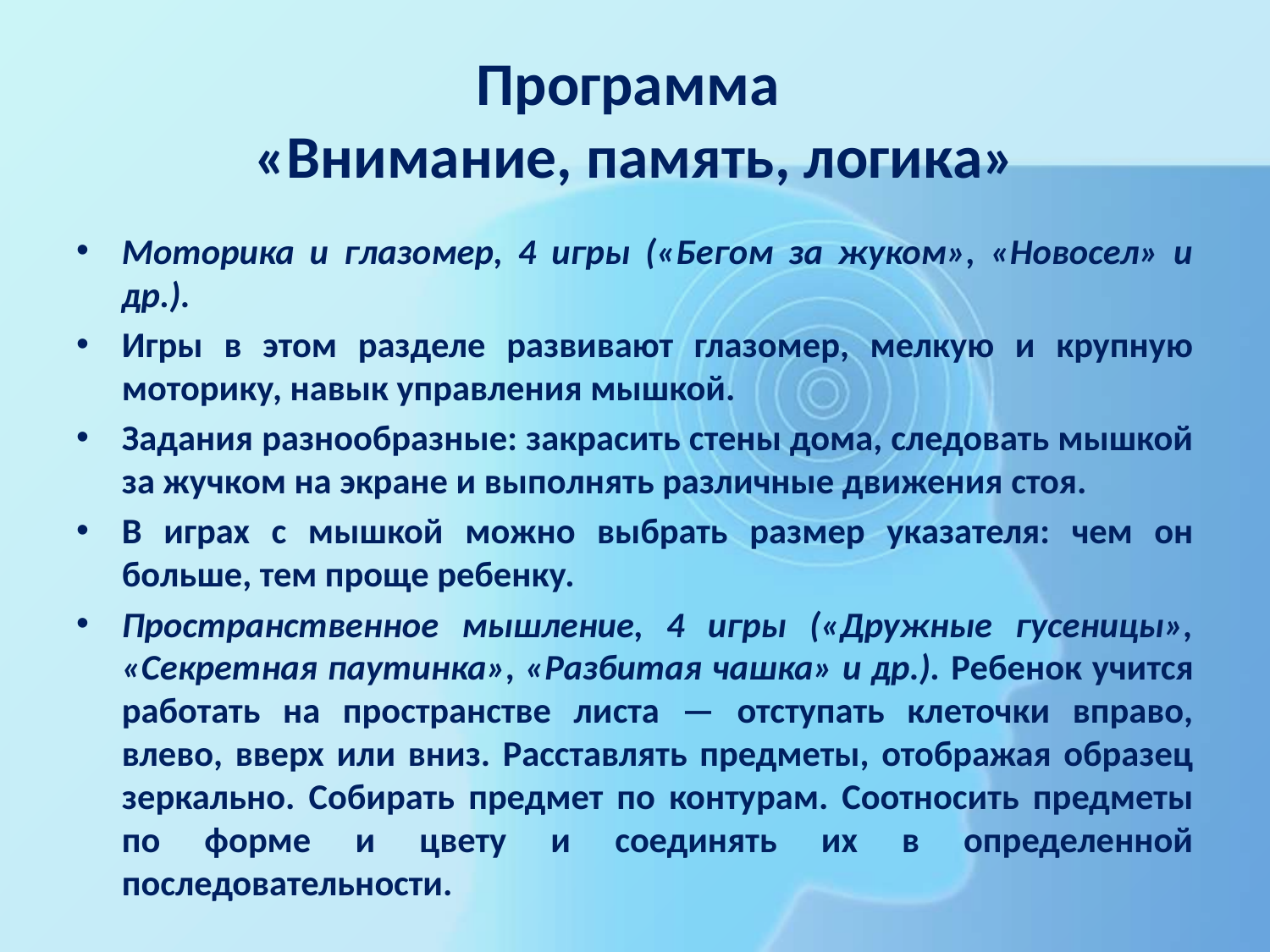

# Программа «Внимание, память, логика»
Моторика и глазомер, 4 игры («Бегом за жуком», «Новосел» и др.).
Игры в этом разделе развивают глазомер, мелкую и крупную моторику, навык управления мышкой.
Задания разнообразные: закрасить стены дома, следовать мышкой за жучком на экране и выполнять различные движения стоя.
В играх с мышкой можно выбрать размер указателя: чем он больше, тем проще ребенку.
Пространственное мышление, 4 игры («Дружные гусеницы», «Секретная паутинка», «Разбитая чашка» и др.). Ребенок учится работать на пространстве листа — отступать клеточки вправо, влево, вверх или вниз. Расставлять предметы, отображая образец зеркально. Собирать предмет по контурам. Соотносить предметы по форме и цвету и соединять их в определенной последовательности.